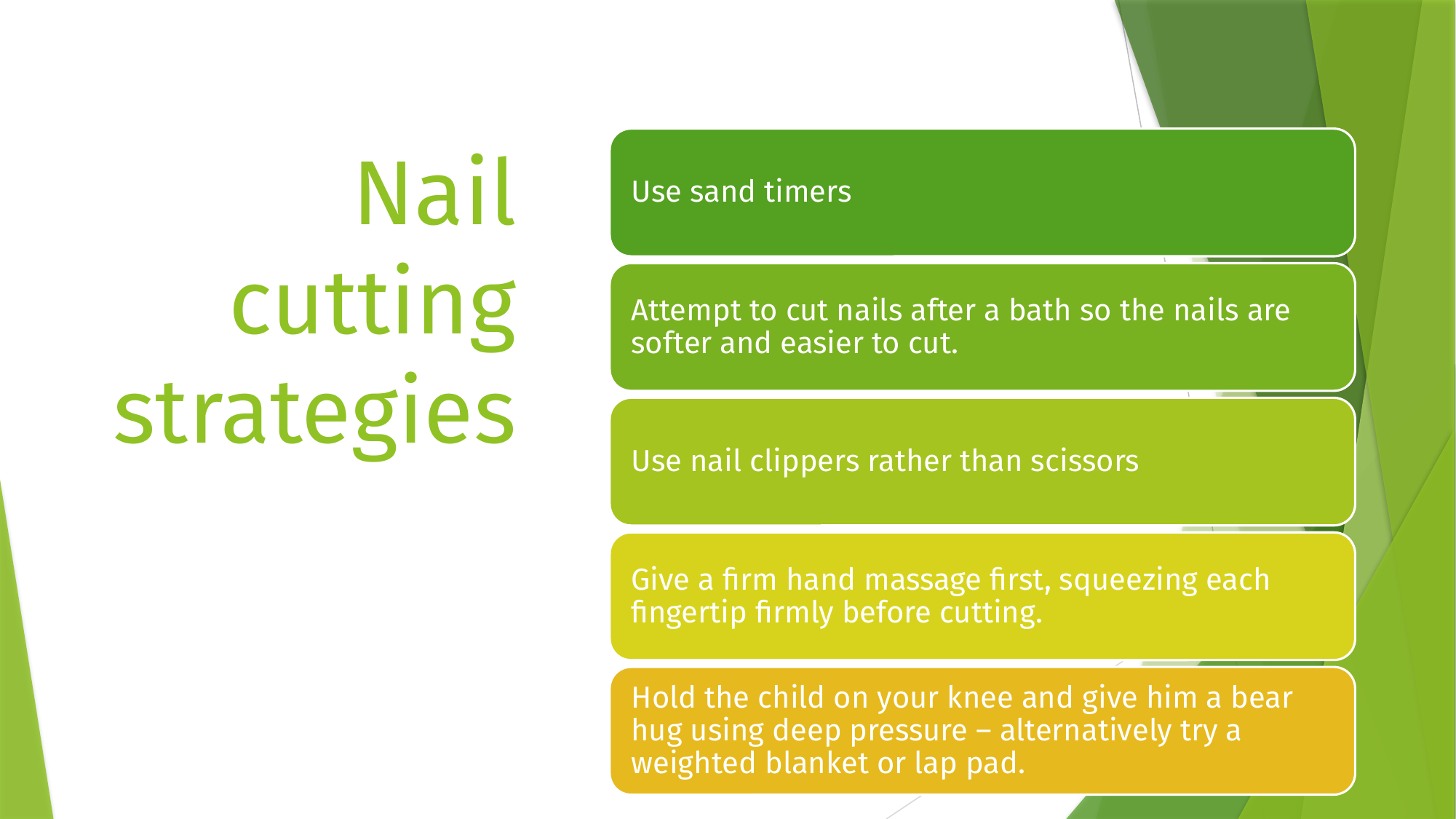

# Nail cutting strategies
Use sand timers
Attempt to cut nails after a bath so the nails are softer and easier to cut.
Use nail clippers rather than scissors
Give a firm hand massage first, squeezing each fingertip firmly before cutting.
Hold the child on your knee and give him a bear hug using deep pressure – alternatively try a weighted blanket or lap pad.